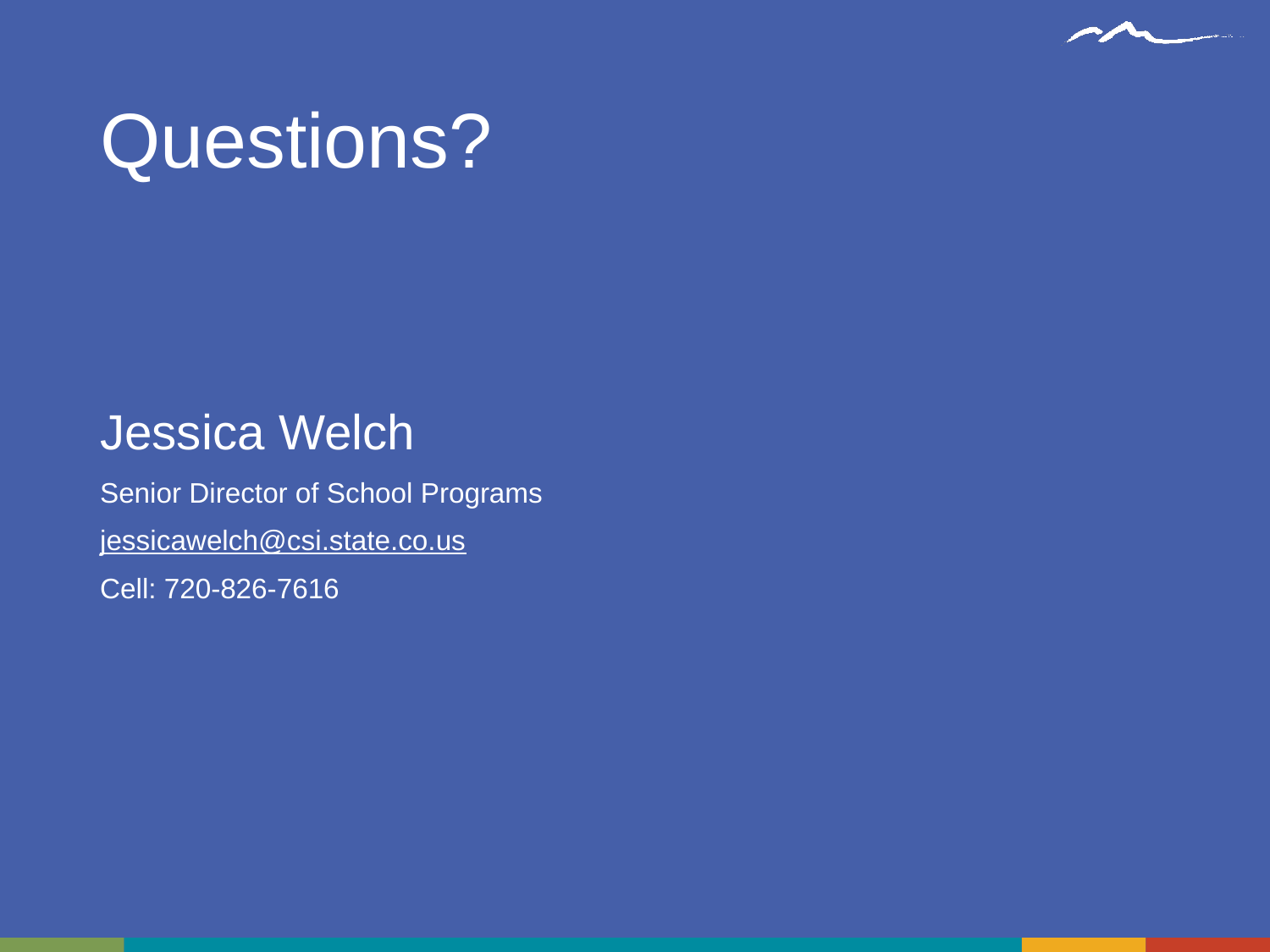

# Questions?

Jessica Welch
Senior Director of School Programs
jessicawelch@csi.state.co.us
Cell: 720-826-7616